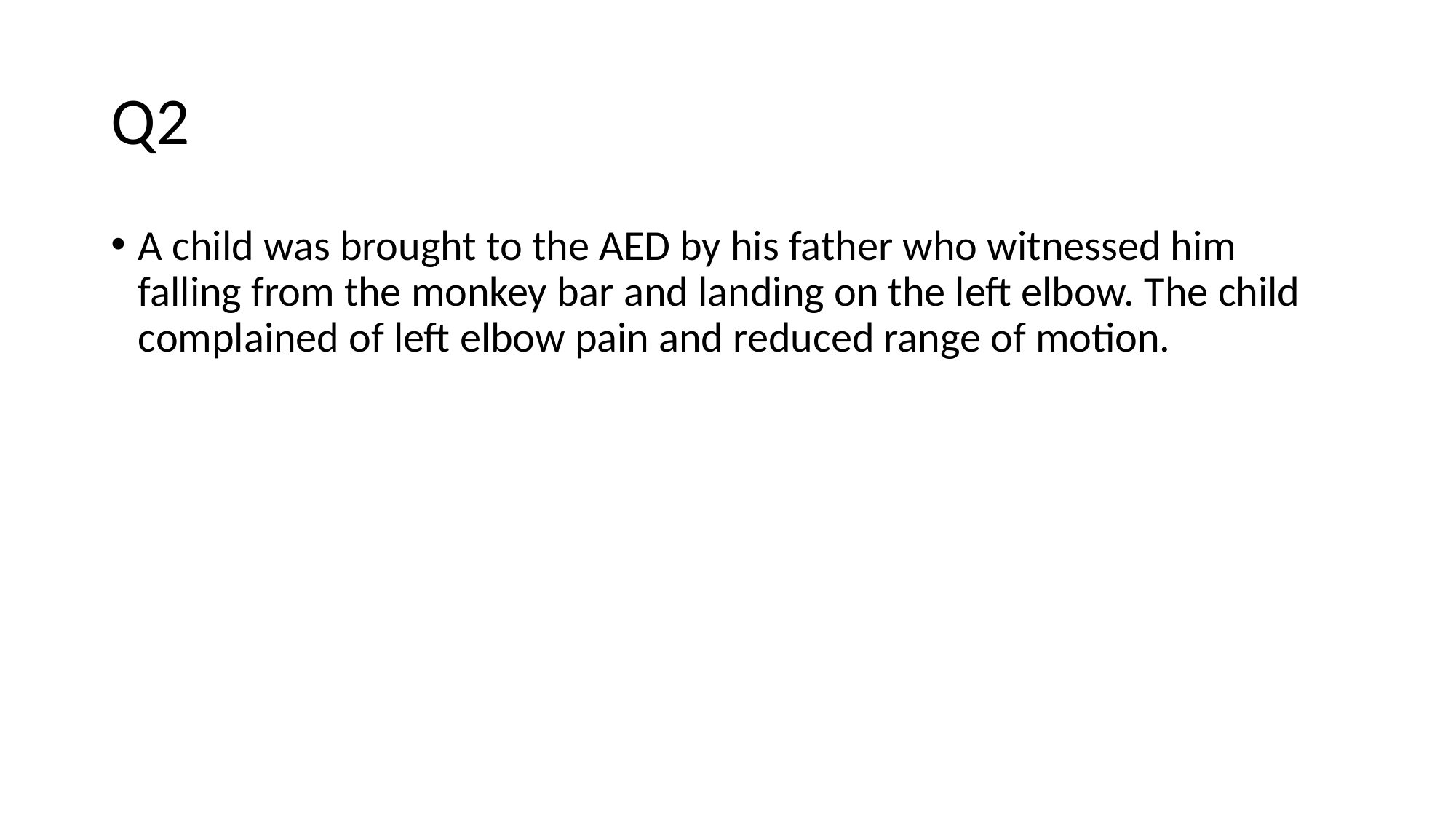

# Q2
A child was brought to the AED by his father who witnessed him falling from the monkey bar and landing on the left elbow. The child complained of left elbow pain and reduced range of motion.